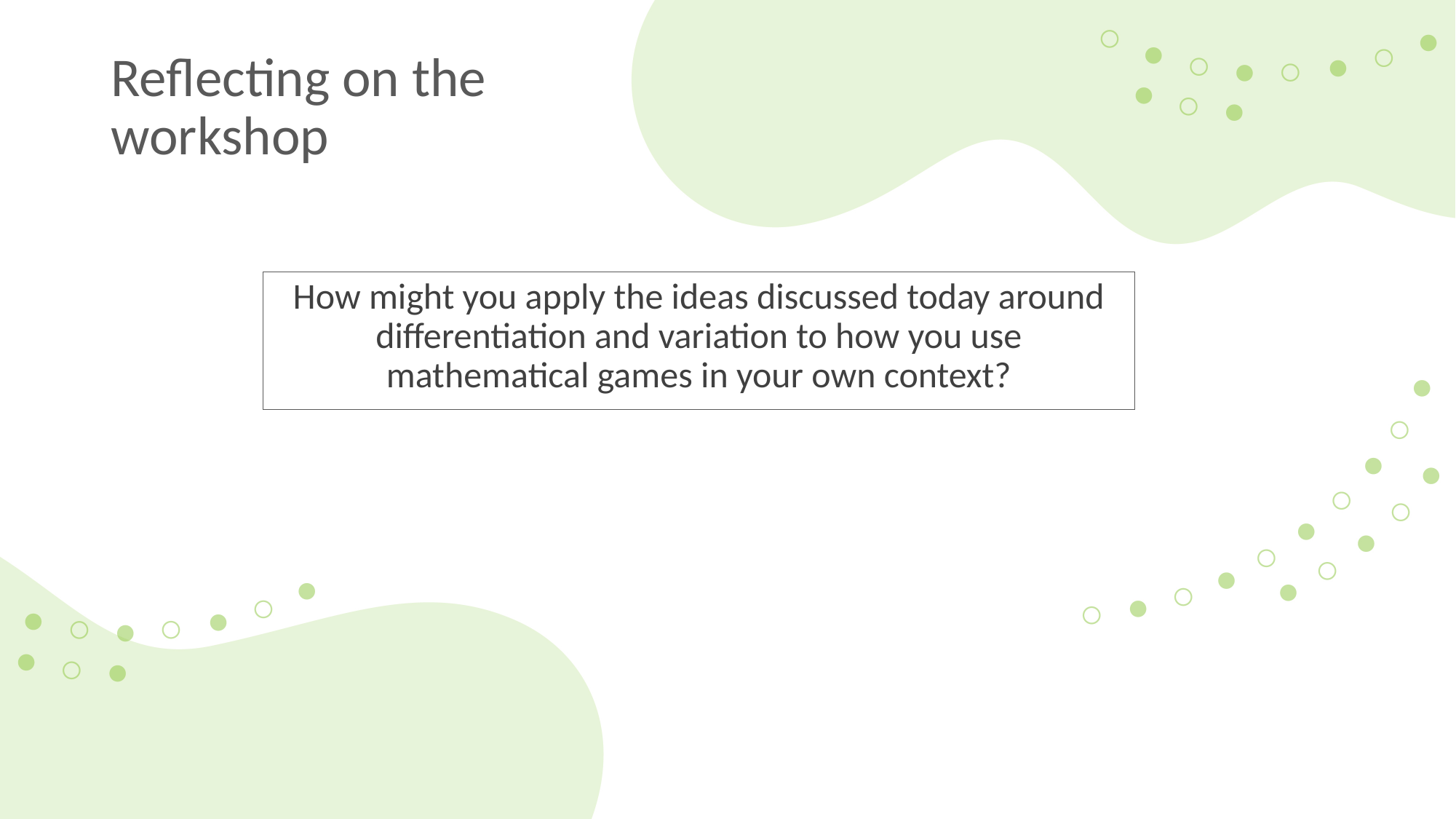

# Reflecting on the workshop
How might you apply the ideas discussed today around differentiation and variation to how you use mathematical games in your own context?